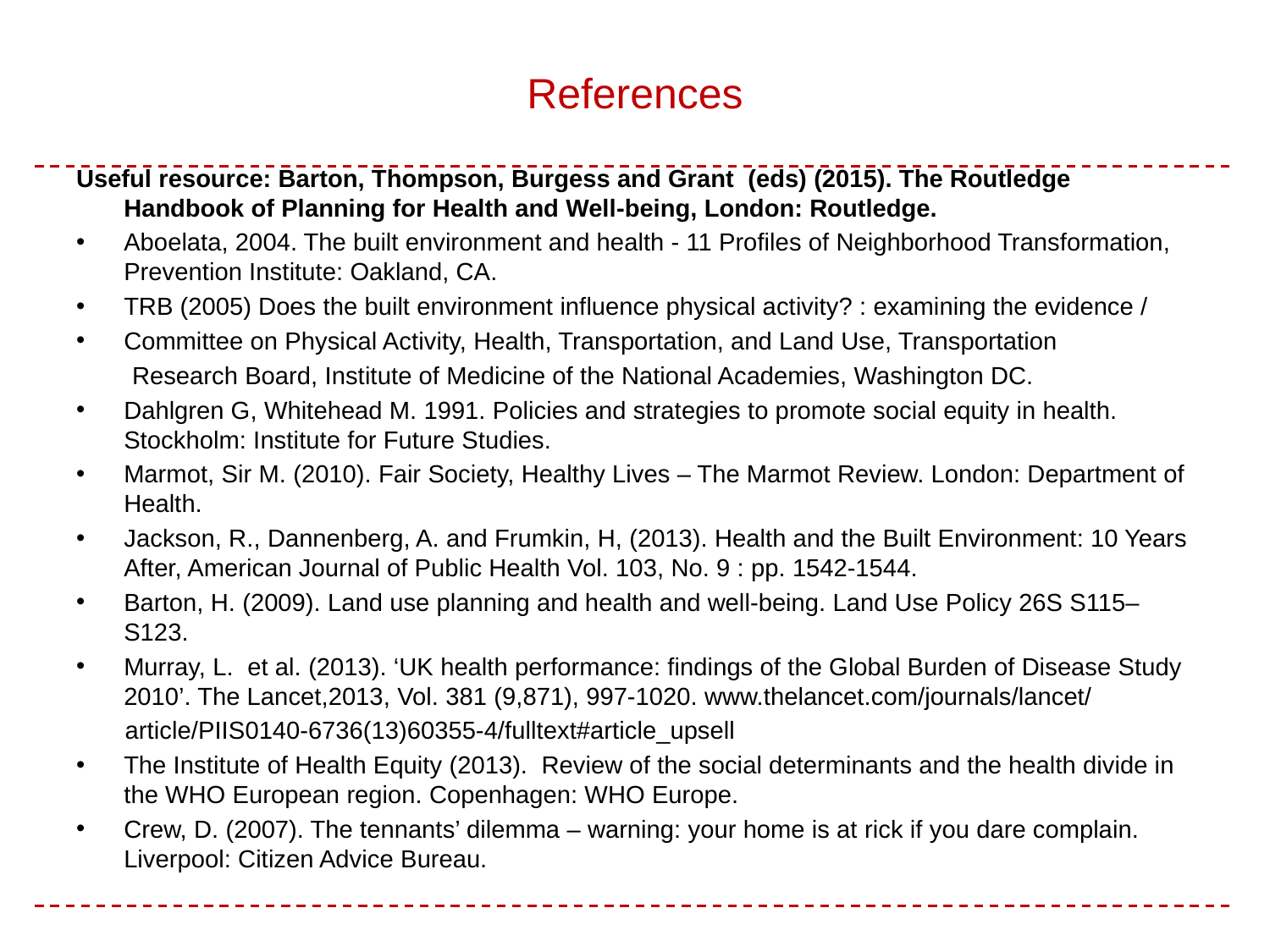

# References
Useful resource: Barton, Thompson, Burgess and Grant  (eds) (2015). The Routledge Handbook of Planning for Health and Well-being, London: Routledge.
Aboelata, 2004. The built environment and health - 11 Profiles of Neighborhood Transformation, Prevention Institute: Oakland, CA.
TRB (2005) Does the built environment influence physical activity? : examining the evidence /
Committee on Physical Activity, Health, Transportation, and Land Use, Transportation
        Research Board, Institute of Medicine of the National Academies, Washington DC.
Dahlgren G, Whitehead M. 1991. Policies and strategies to promote social equity in health. Stockholm: Institute for Future Studies.
Marmot, Sir M. (2010). Fair Society, Healthy Lives – The Marmot Review. London: Department of Health.
Jackson, R., Dannenberg, A. and Frumkin, H, (2013). Health and the Built Environment: 10 Years After, American Journal of Public Health Vol. 103, No. 9 : pp. 1542-1544.
Barton, H. (2009). Land use planning and health and well-being. Land Use Policy 26S S115–S123.
Murray, L.  et al. (2013). ‘UK health performance: findings of the Global Burden of Disease Study 2010’. The Lancet,2013, Vol. 381 (9,871), 997-1020. www.thelancet.com/journals/lancet/
       article/PIIS0140-6736(13)60355-4/fulltext#article_upsell
The Institute of Health Equity (2013).  Review of the social determinants and the health divide in the WHO European region. Copenhagen: WHO Europe.
Crew, D. (2007). The tennants’ dilemma – warning: your home is at rick if you dare complain. Liverpool: Citizen Advice Bureau.